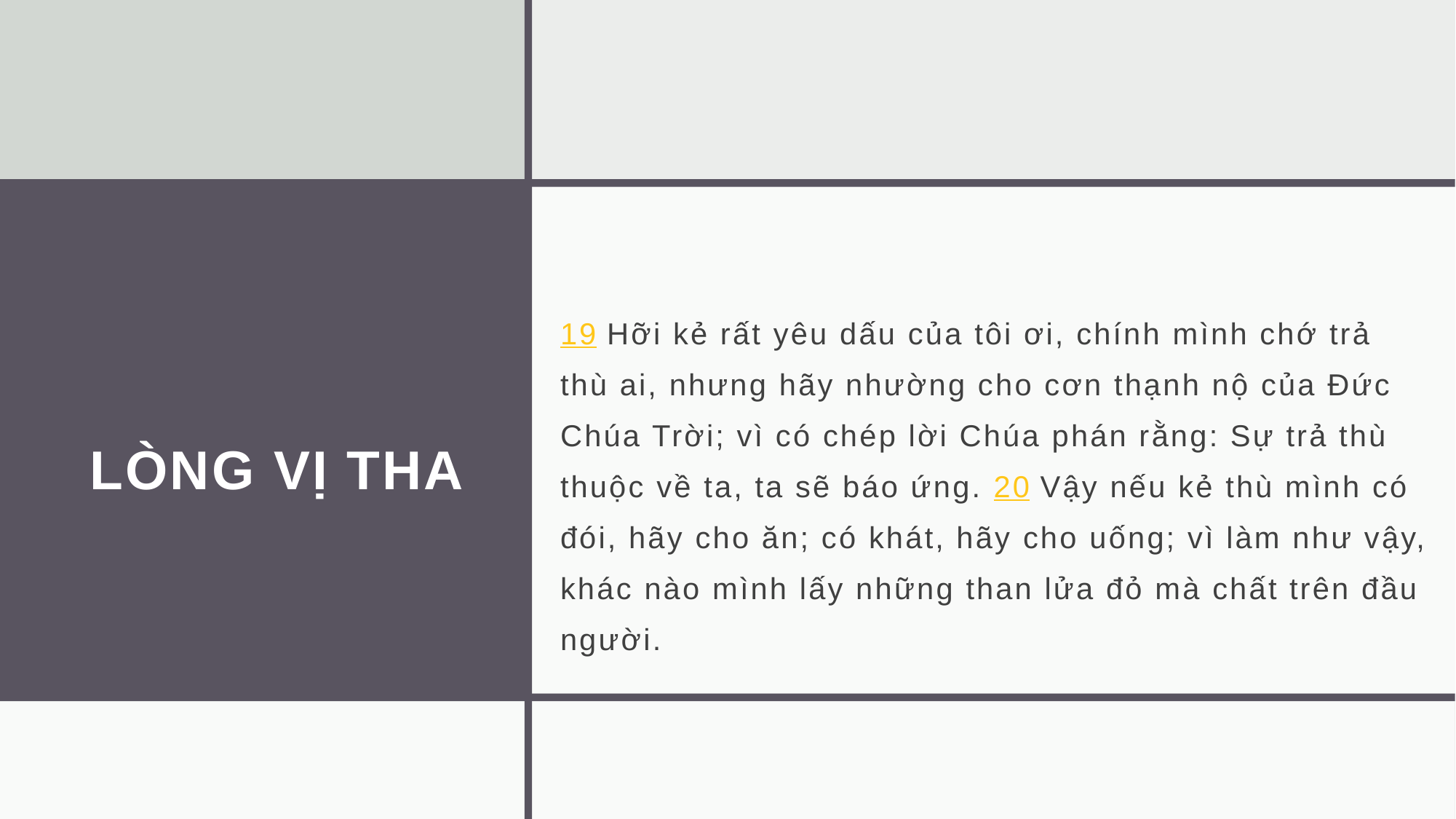

19 Hỡi kẻ rất yêu dấu của tôi ơi, chính mình chớ trả thù ai, nhưng hãy nhường cho cơn thạnh nộ của Đức Chúa Trời; vì có chép lời Chúa phán rằng: Sự trả thù thuộc về ta, ta sẽ báo ứng. 20 Vậy nếu kẻ thù mình có đói, hãy cho ăn; có khát, hãy cho uống; vì làm như vậy, khác nào mình lấy những than lửa đỏ mà chất trên đầu người.

# LÒNG VỊ THA